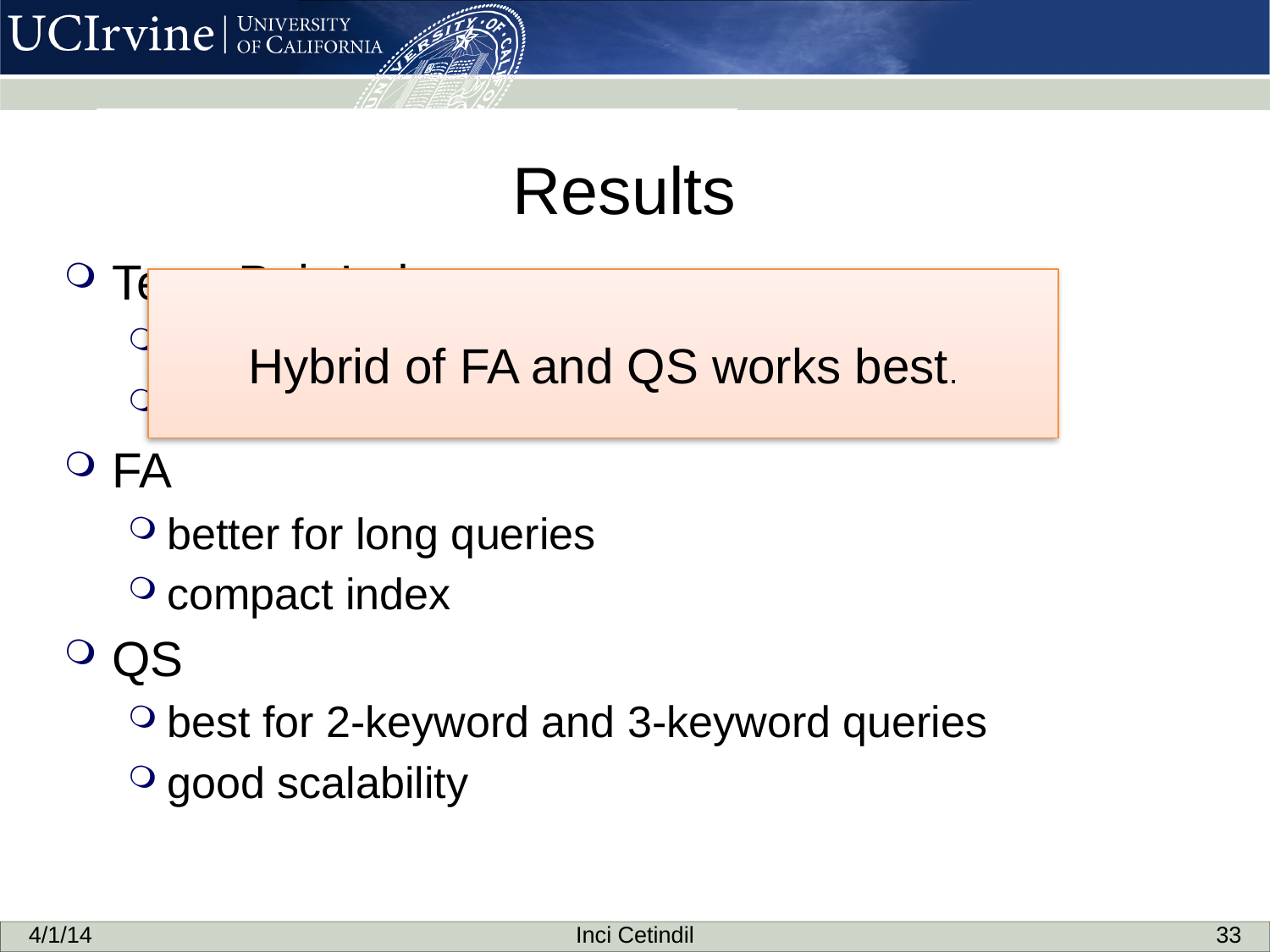

# Results
Term-Pair Index
too much space
too slow to be practical
FA
better for long queries
compact index
QS
best for 2-keyword and 3-keyword queries
good scalability

Hybrid of FA and QS works best.

4/1/14
Inci Cetindil
33